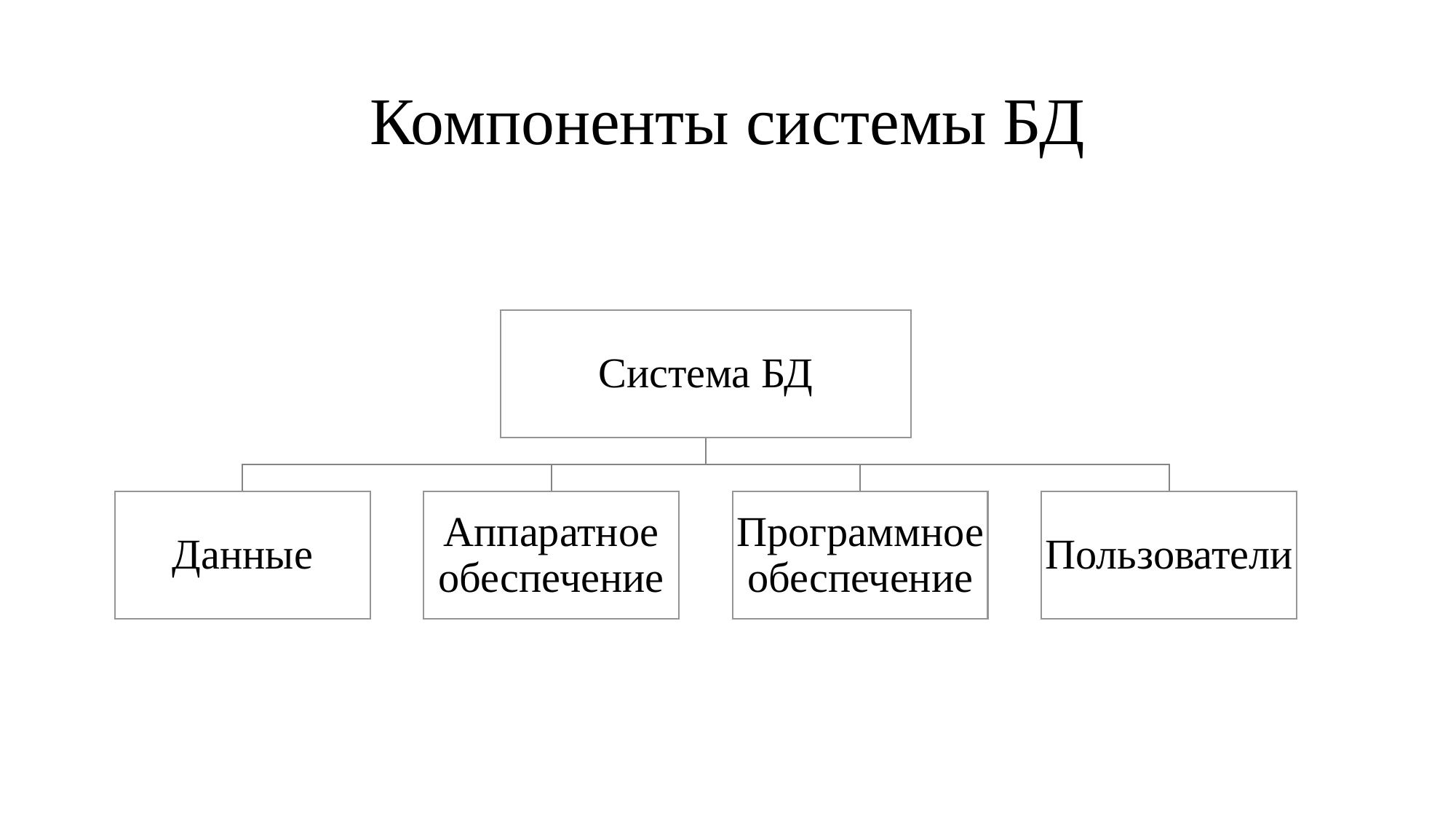

# Компоненты системы БД
Система БД
Данные
Аппаратное обеспечение
Программное обеспечение
Пользователи